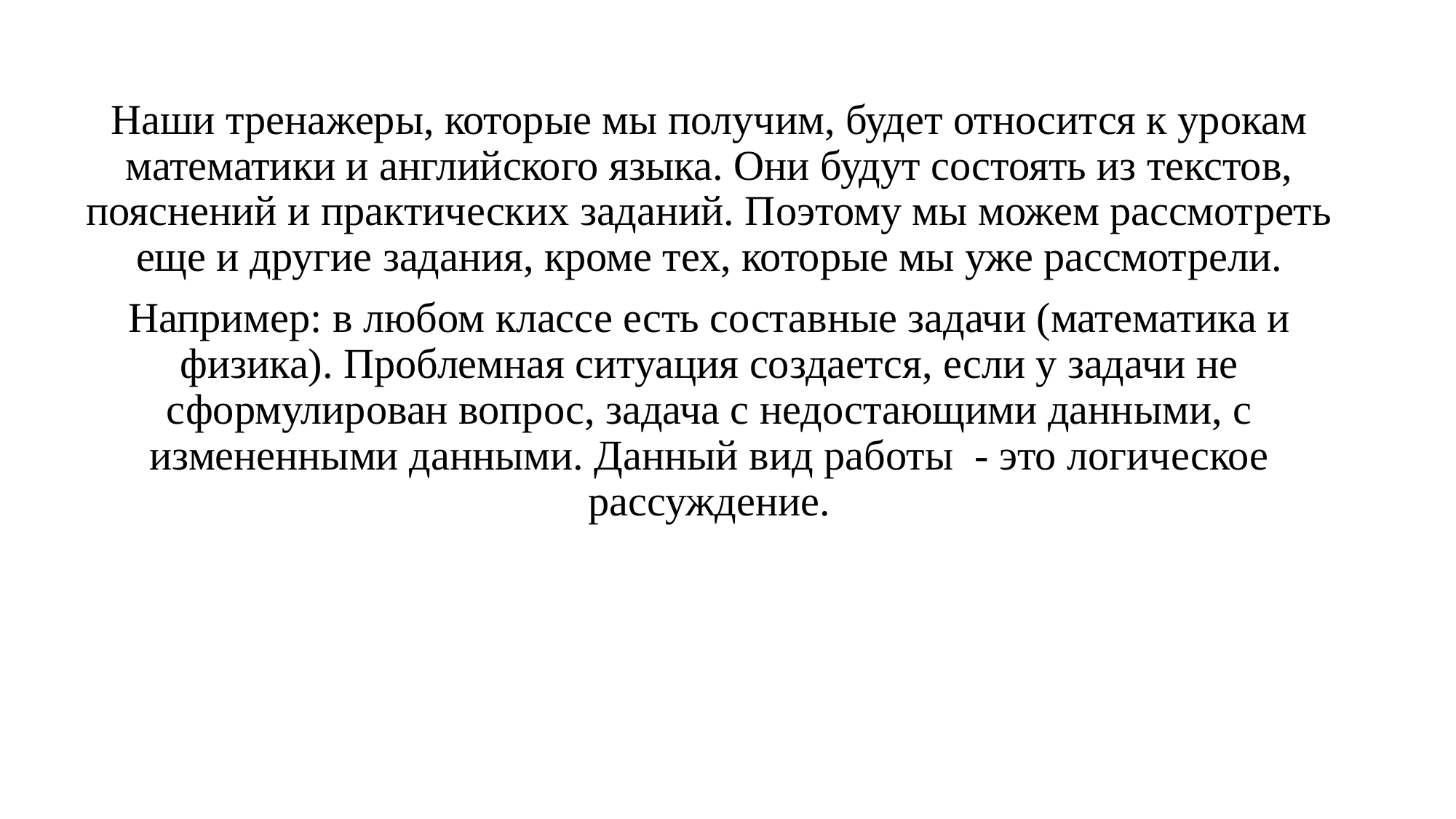

Наши тренажеры, которые мы получим, будет относится к урокам математики и английского языка. Они будут состоять из текстов, пояснений и практических заданий. Поэтому мы можем рассмотреть еще и другие задания, кроме тех, которые мы уже рассмотрели.
Например: в любом классе есть составные задачи (математика и физика). Проблемная ситуация создается, если у задачи не сформулирован вопрос, задача с недостающими данными, с измененными данными. Данный вид работы  - это логическое рассуждение.